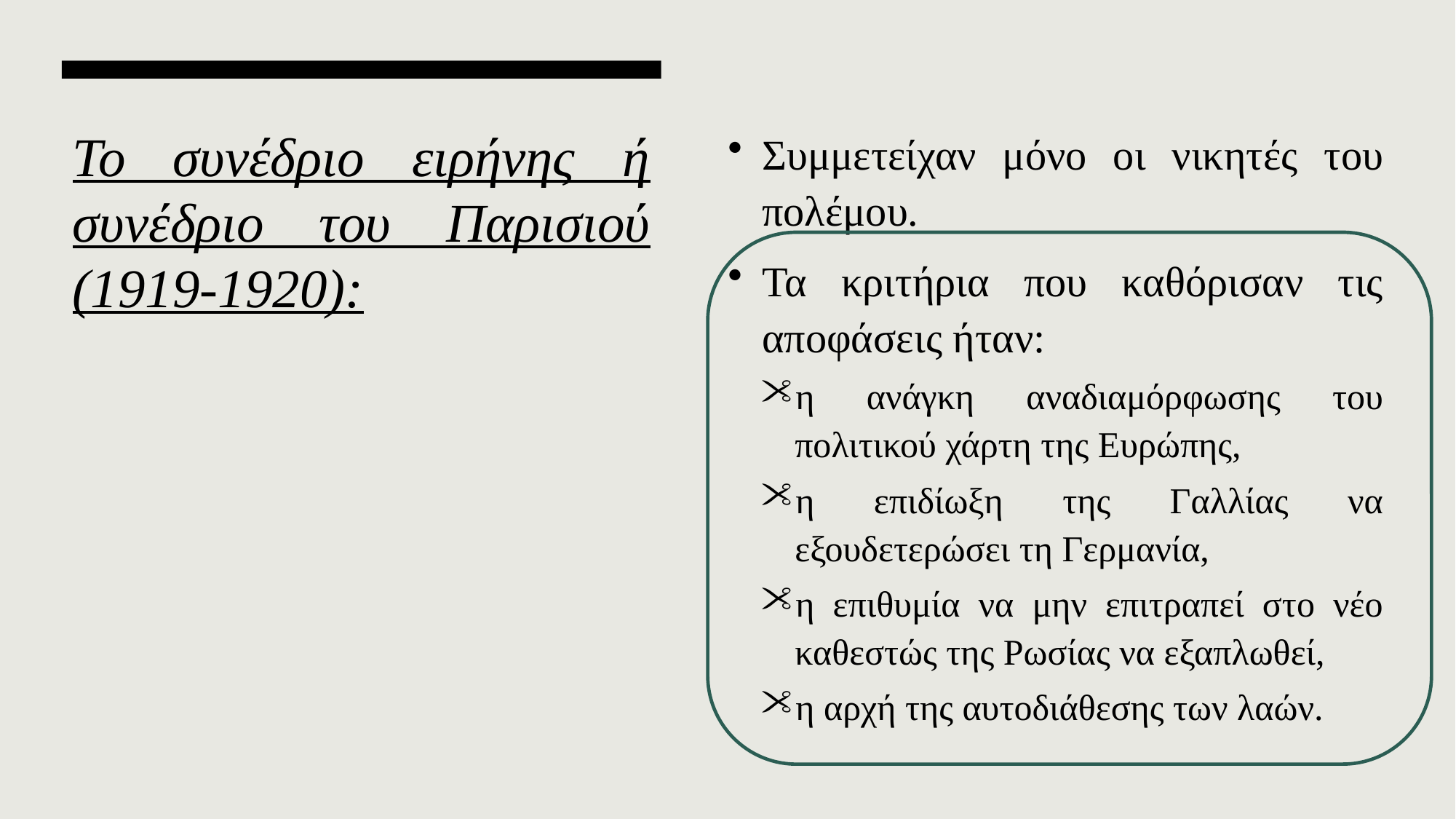

# Το συνέδριο ειρήνης ή συνέδριο του Παρισιού (1919-1920):

Συμμετείχαν μόνο οι νικητές του πολέμου.
Τα κριτήρια που καθόρισαν τις αποφάσεις ήταν:
η ανάγκη αναδιαμόρφωσης του πολιτικού χάρτη της Ευρώπης,
η επιδίωξη της Γαλλίας να εξουδετερώσει τη Γερμανία,
η επιθυμία να μην επιτραπεί στο νέο καθεστώς της Ρωσίας να εξαπλωθεί,
η αρχή της αυτοδιάθεσης των λαών.